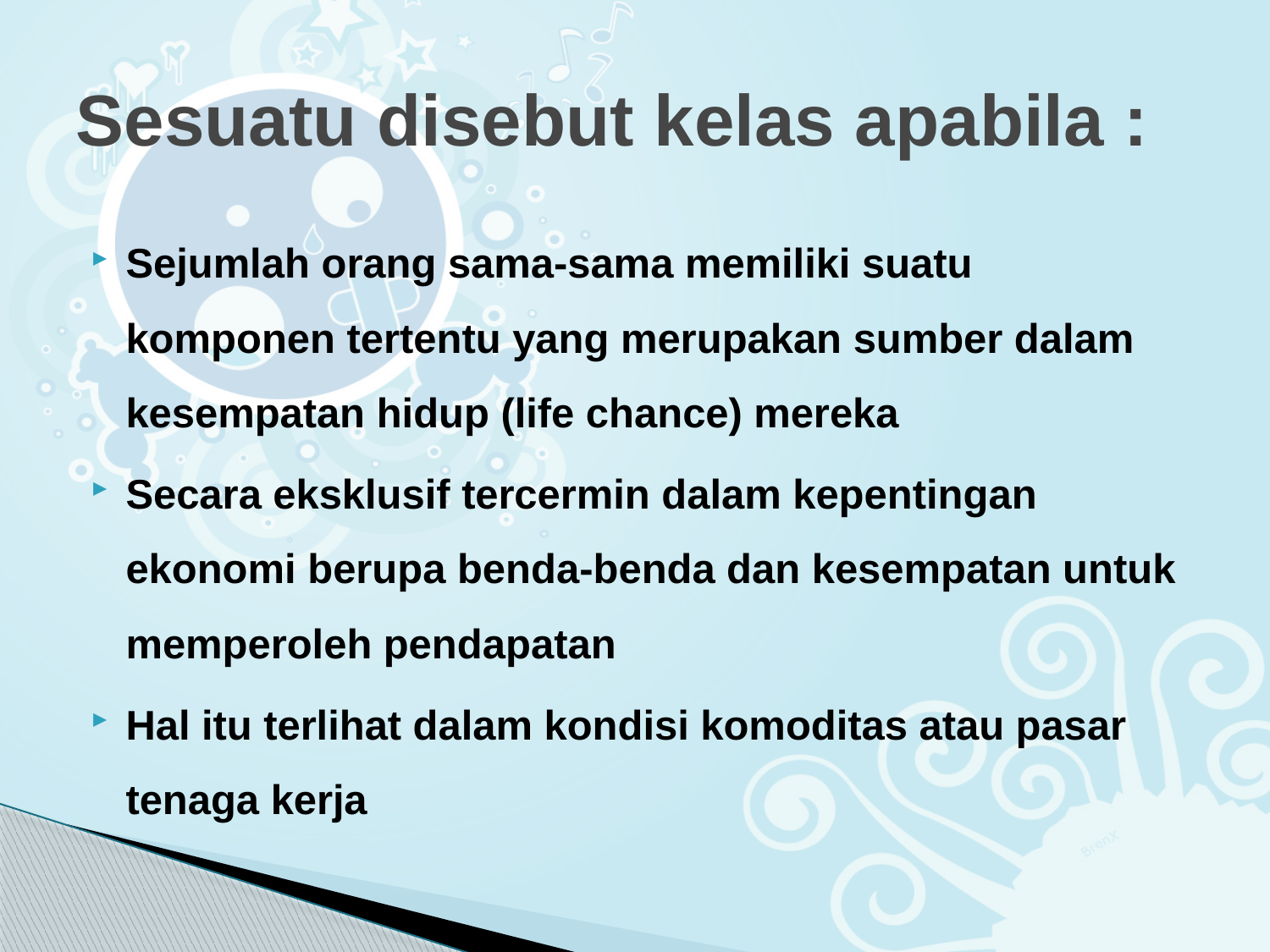

# Sesuatu disebut kelas apabila :
Sejumlah orang sama-sama memiliki suatu komponen tertentu yang merupakan sumber dalam kesempatan hidup (life chance) mereka
Secara eksklusif tercermin dalam kepentingan ekonomi berupa benda-benda dan kesempatan untuk memperoleh pendapatan
Hal itu terlihat dalam kondisi komoditas atau pasar tenaga kerja